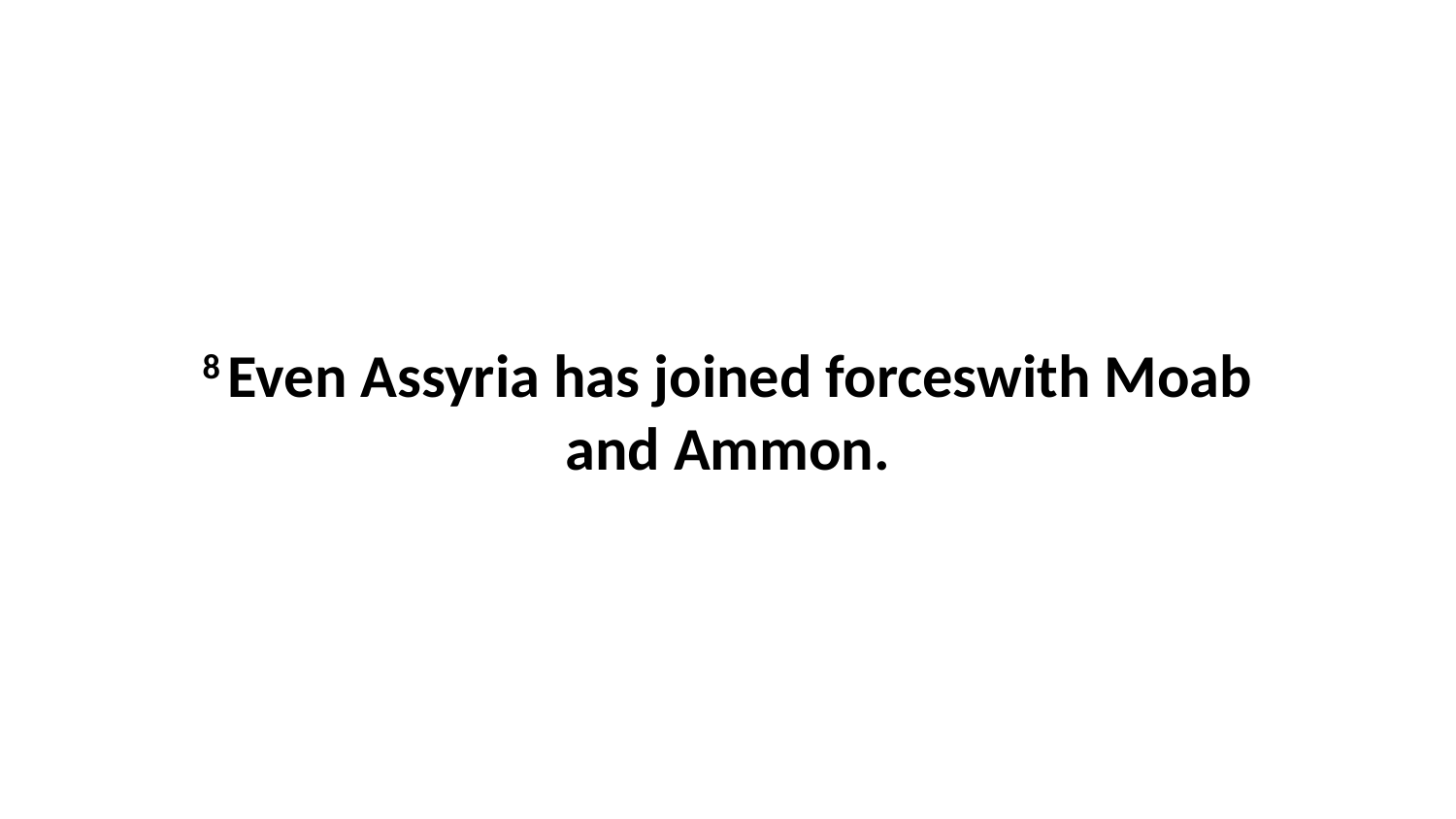

8 Even Assyria has joined forceswith Moab and Ammon.